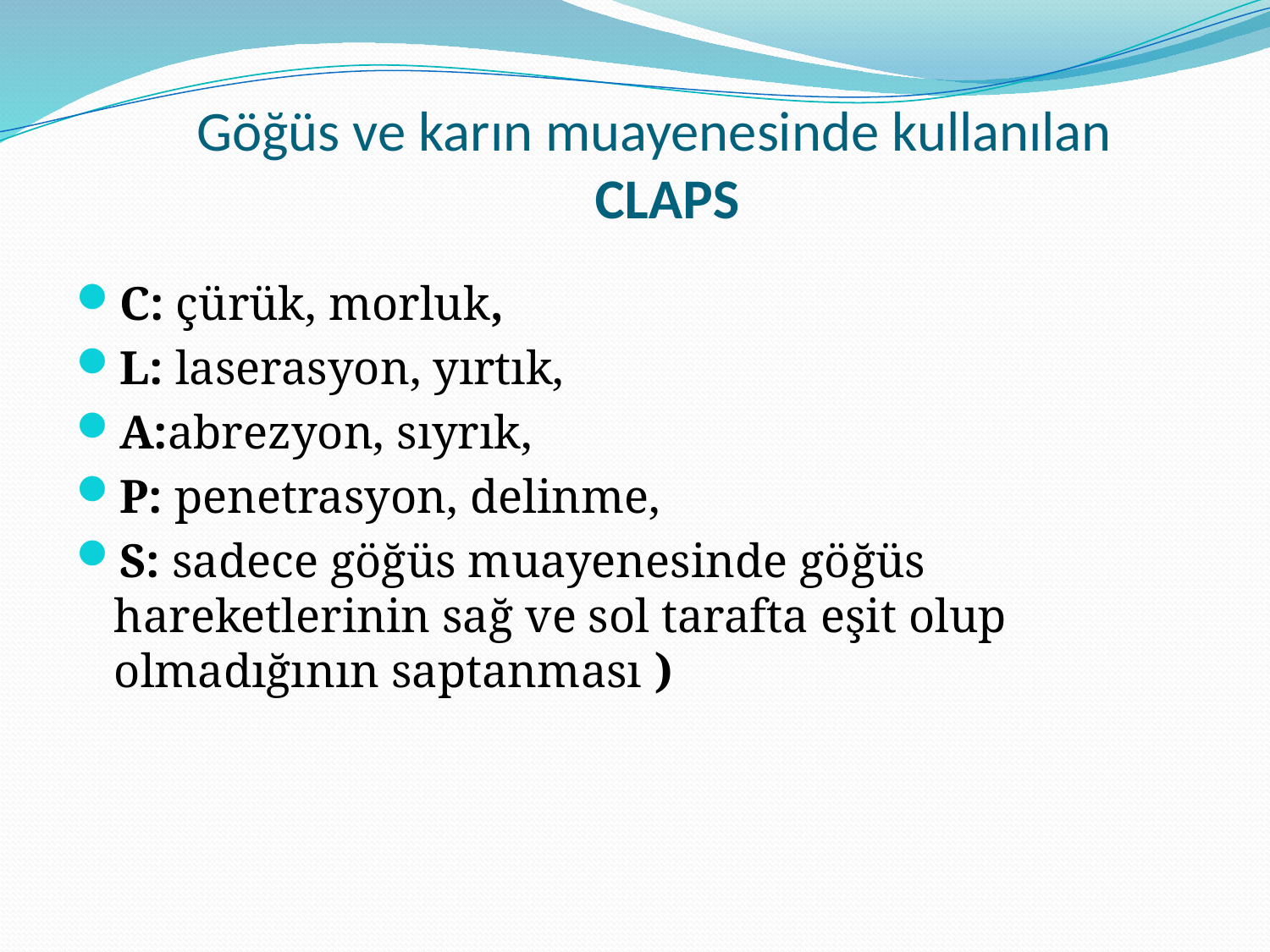

# Göğüs ve karın muayenesinde kullanılan  CLAPS
C: çürük, morluk,
L: laserasyon, yırtık,
A:abrezyon, sıyrık,
P: penetrasyon, delinme,
S: sadece göğüs muayenesinde göğüs hareketlerinin sağ ve sol tarafta eşit olup olmadığının saptanması )